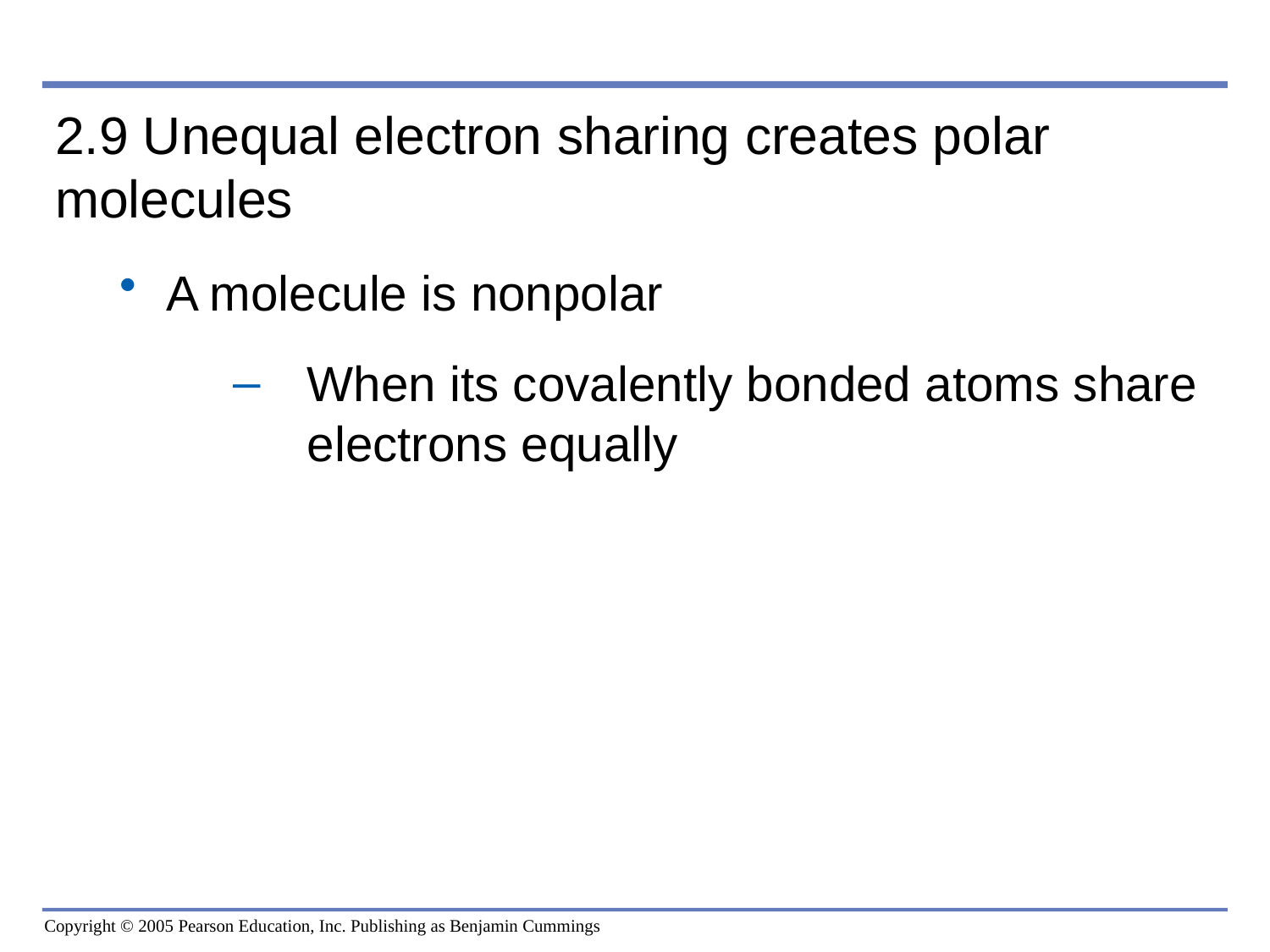

0
2.9 Unequal electron sharing creates polar molecules
A molecule is nonpolar
When its covalently bonded atoms share electrons equally